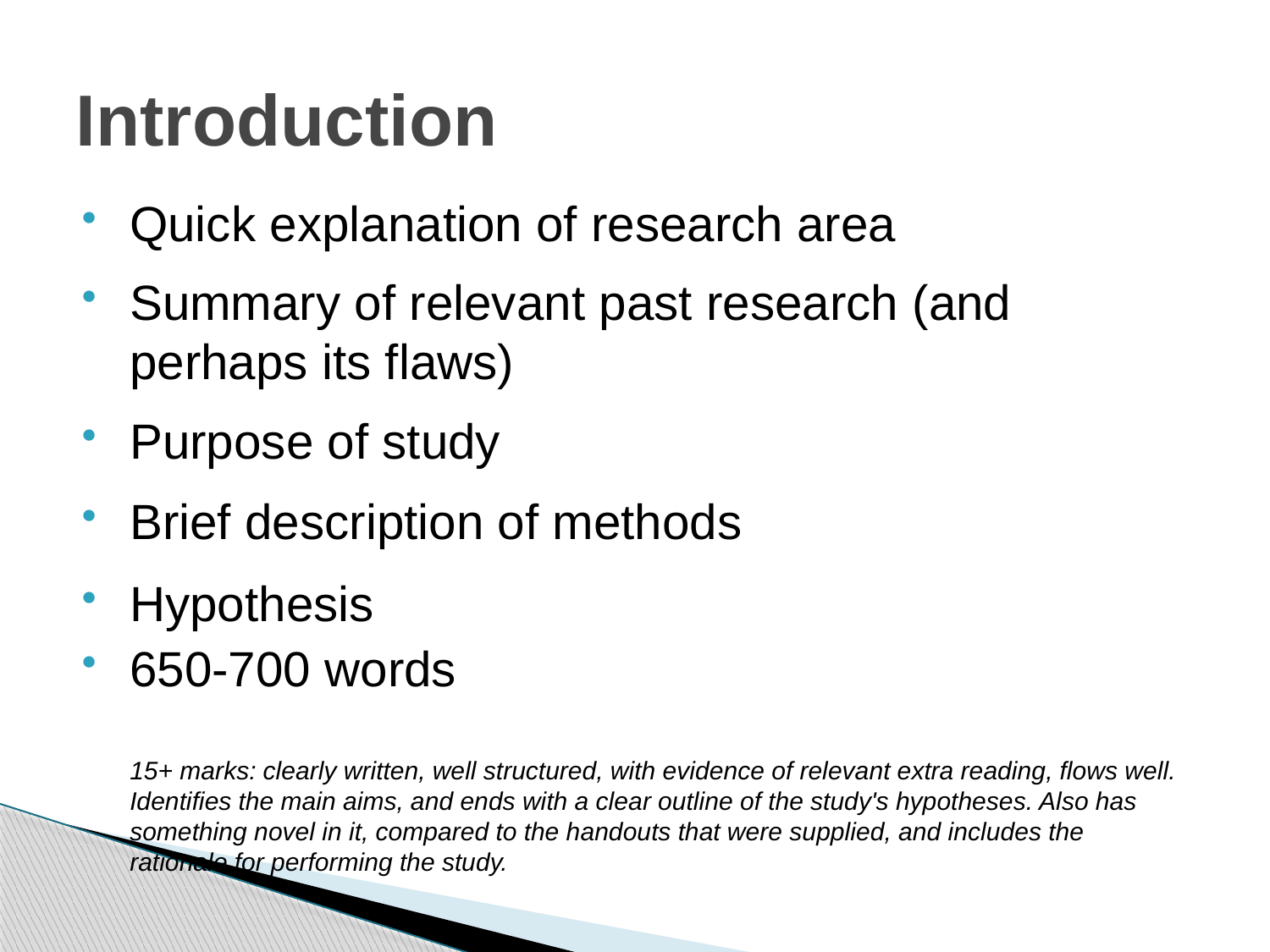

# Introduction
Quick explanation of research area

Summary of relevant past research (and perhaps its flaws)

Purpose of study

Brief description of methods

Hypothesis
650-700 words

15+ marks: clearly written, well structured, with evidence of relevant extra reading, flows well. Identifies the main aims, and ends with a clear outline of the study's hypotheses. Also has something novel in it, compared to the handouts that were supplied, and includes the rationale for performing the study.